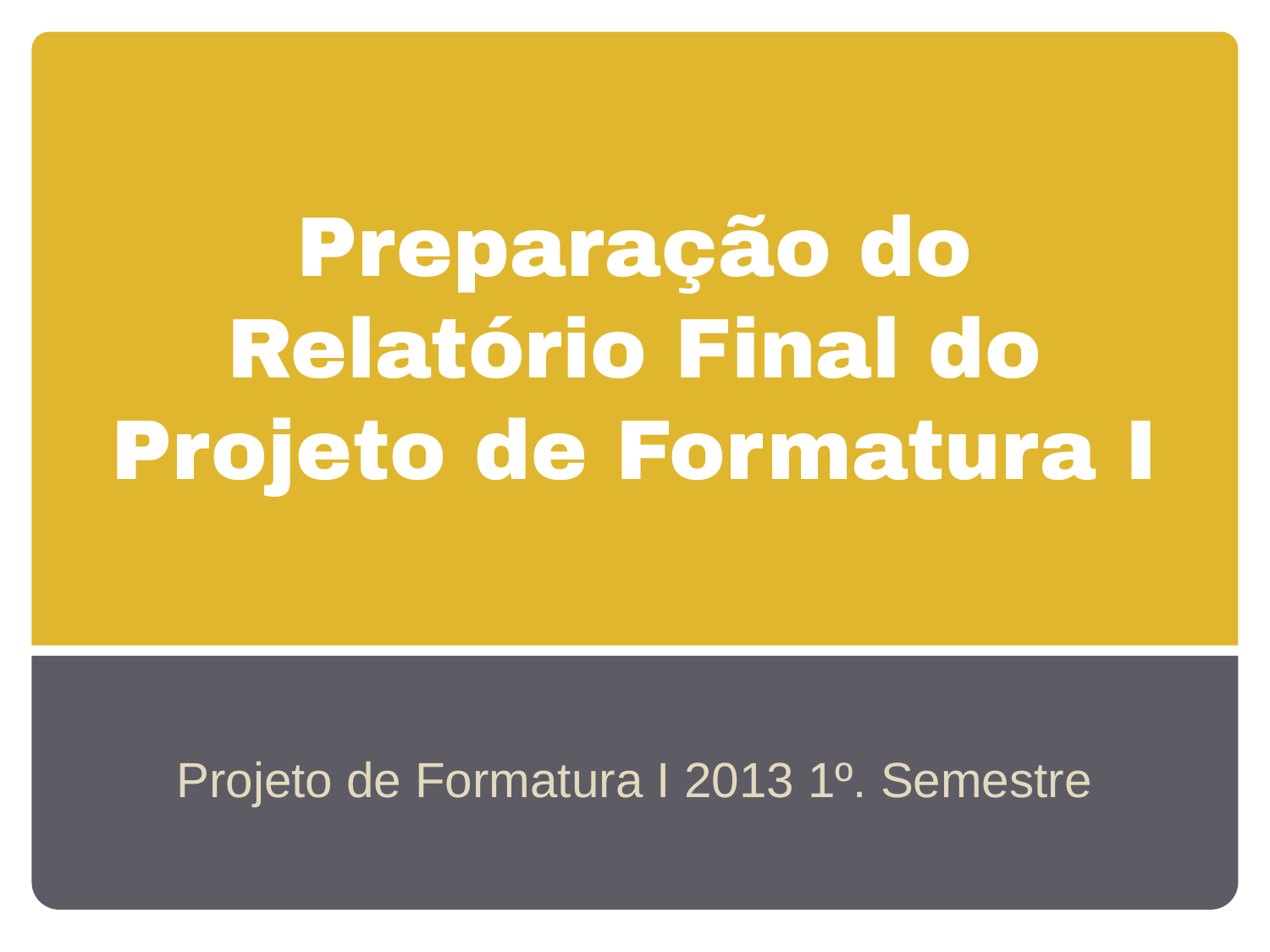

# Preparação do Relatório Final do Projeto de Formatura I
Projeto de Formatura I 2013 1º. Semestre